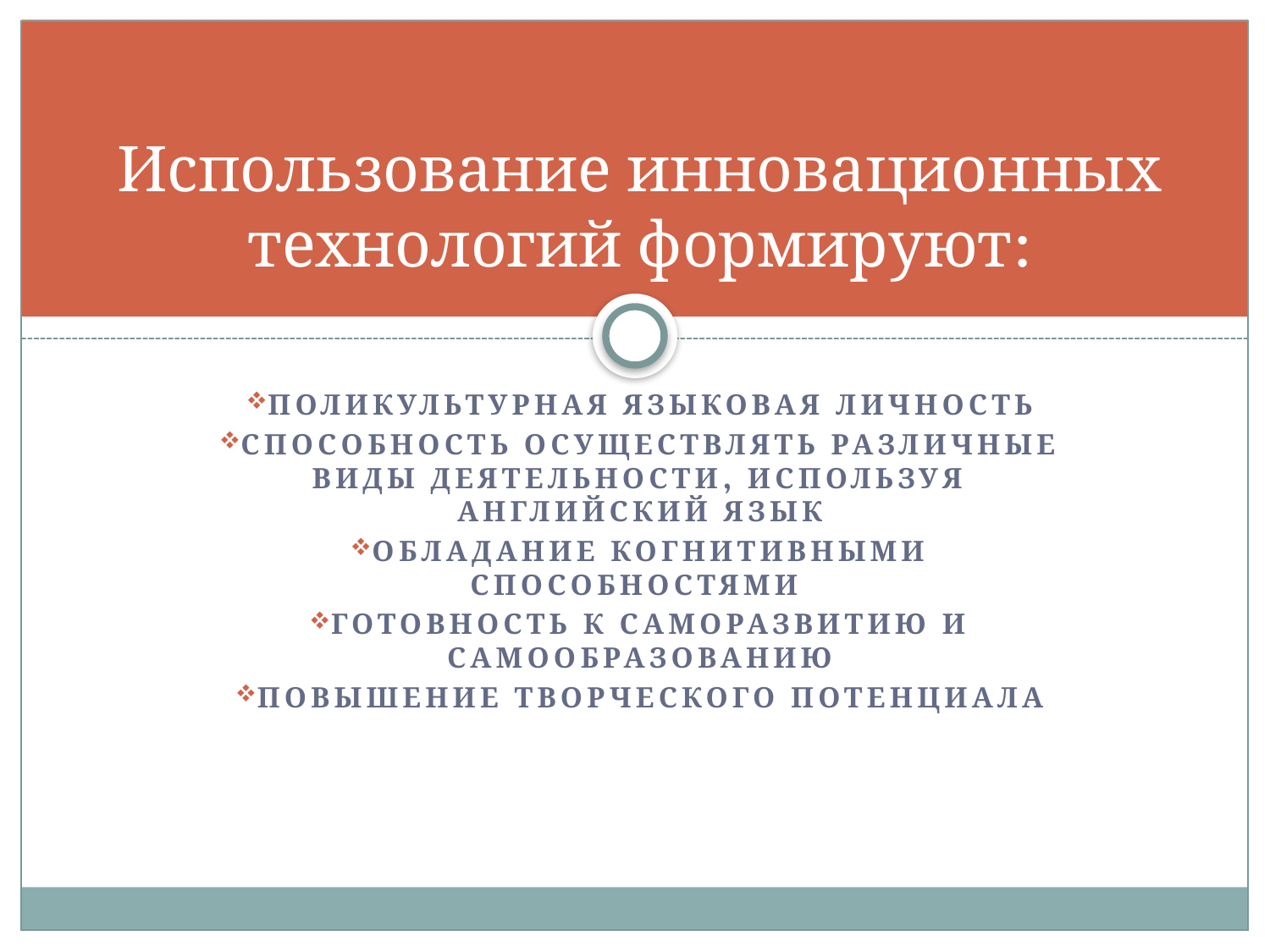

# Использование инновационных технологий формируют:
Поликультурная языковая личность
Способность осуществлять различные виды деятельности, используя английский язык
Обладание Когнитивными способностями
Готовность к саморазвитию и самообразованию
Повышение творческого потенциала